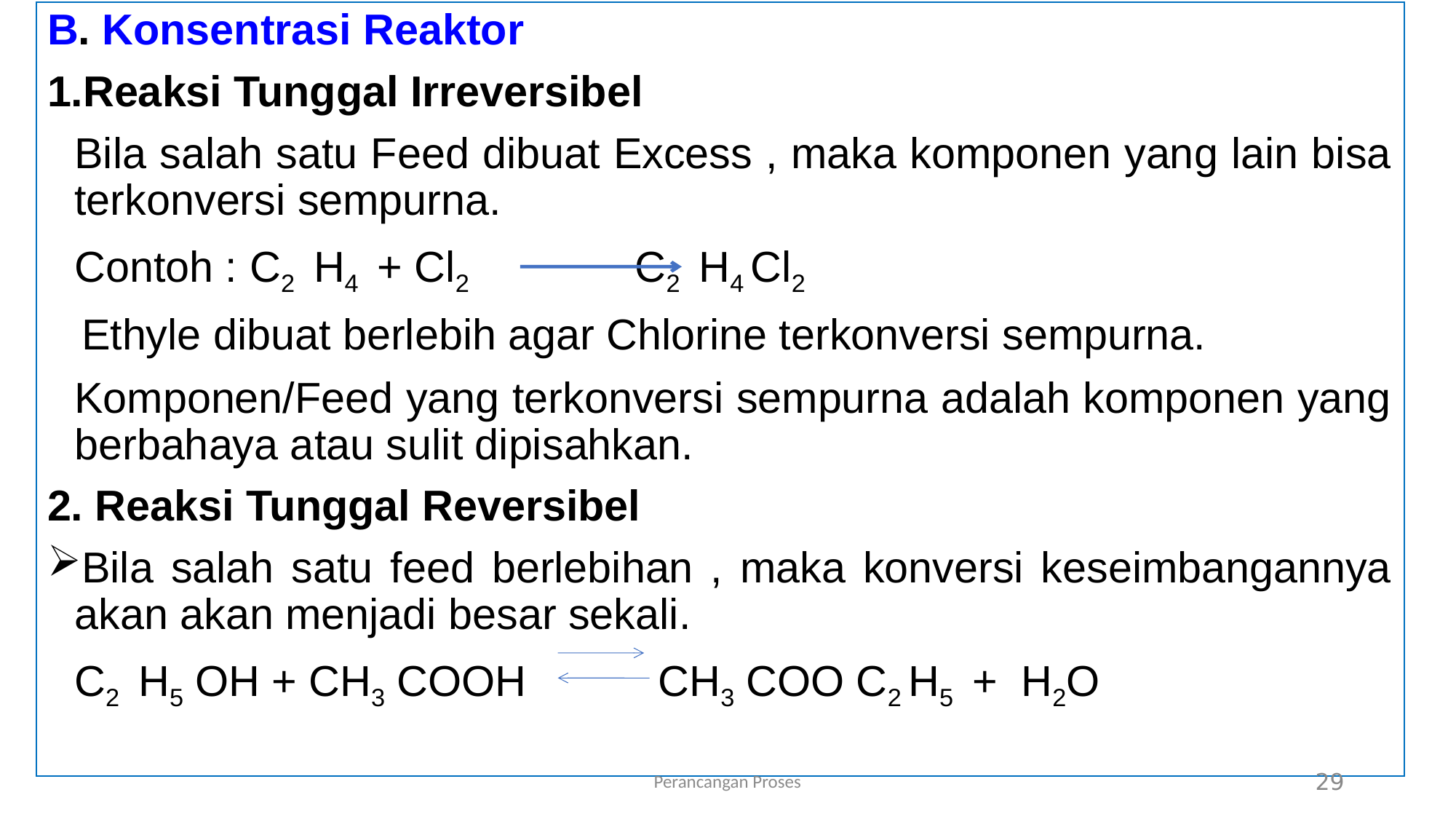

B. Konsentrasi Reaktor
Reaksi Tunggal Irreversibel
	Bila salah satu Feed dibuat Excess , maka komponen yang lain bisa terkonversi sempurna.
	Contoh : C2  H4  + Cl2                        C2  H4 Cl2
	 Ethyle dibuat berlebih agar Chlorine terkonversi sempurna.
	Komponen/Feed yang terkonversi sempurna adalah komponen yang berbahaya atau sulit dipisahkan.
2. Reaksi Tunggal Reversibel
Bila salah satu feed berlebihan , maka konversi keseimbangannya akan akan menjadi besar sekali.
	C2  H5 OH + CH3 COOH           CH3 COO C2 H5  +  H2O

Perancangan Proses
29